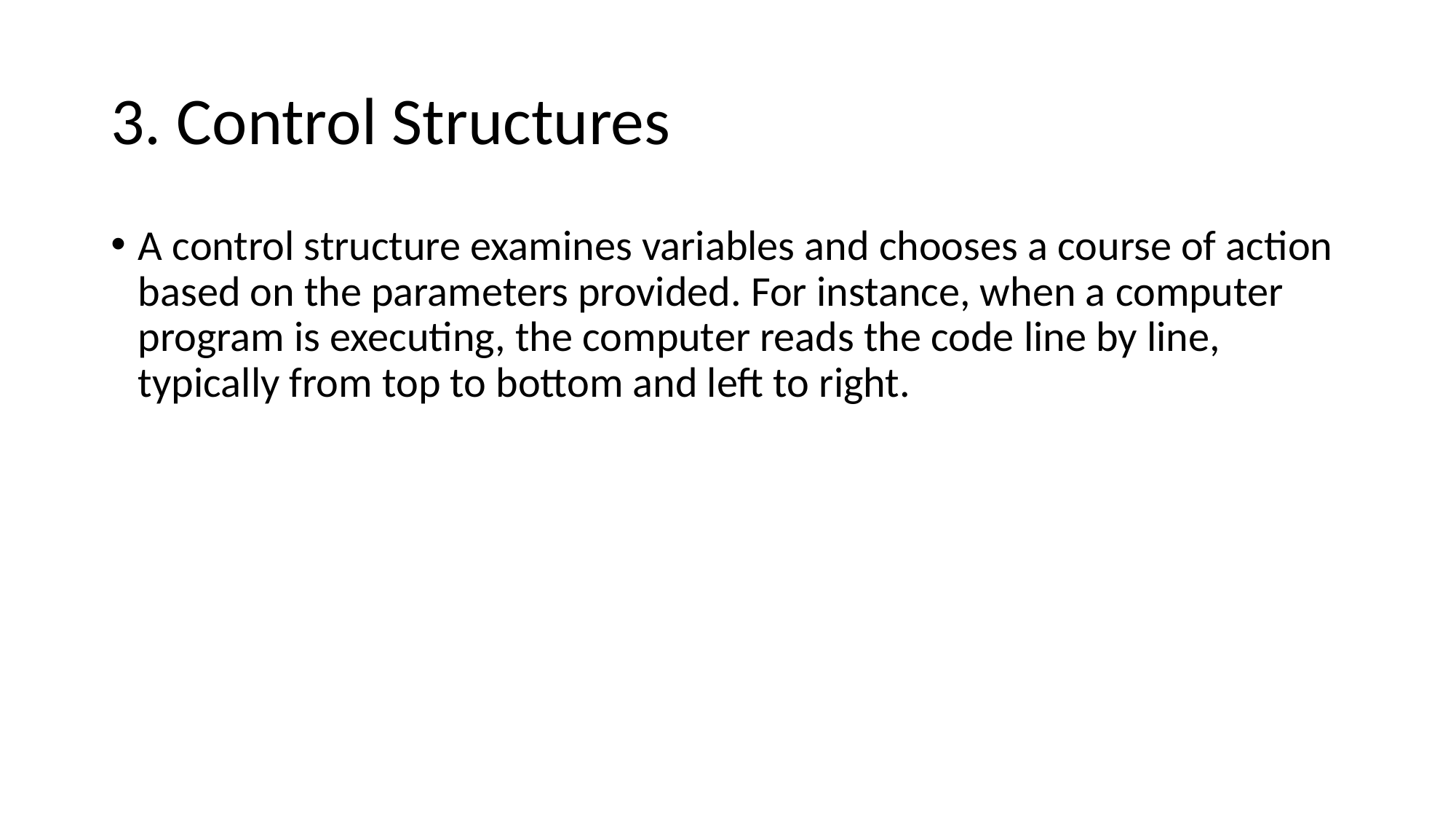

# 3. Control Structures
A control structure examines variables and chooses a course of action based on the parameters provided. For instance, when a computer program is executing, the computer reads the code line by line, typically from top to bottom and left to right.